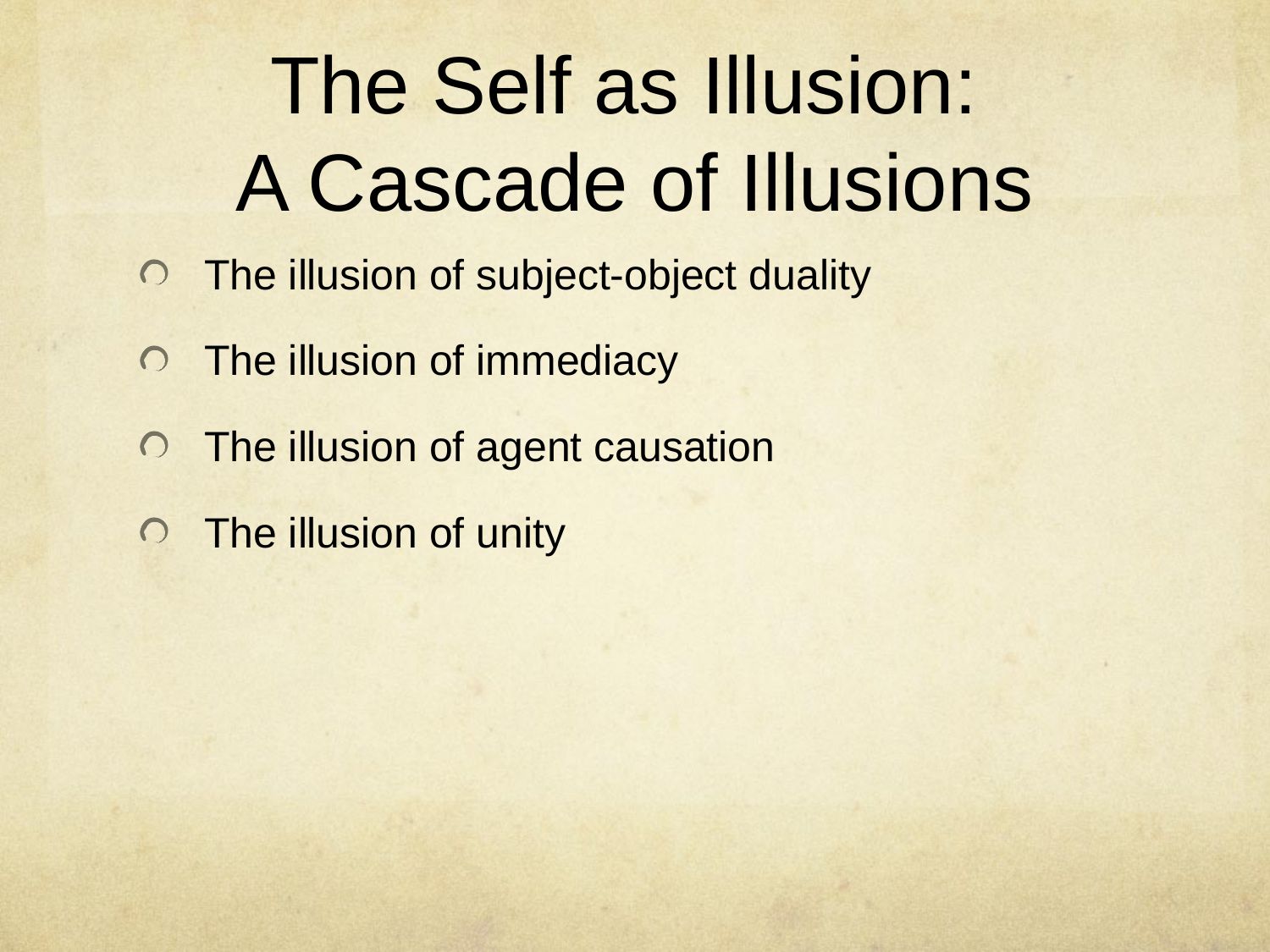

# The Self as Illusion: A Cascade of Illusions
The illusion of subject-object duality
The illusion of immediacy
The illusion of agent causation
The illusion of unity